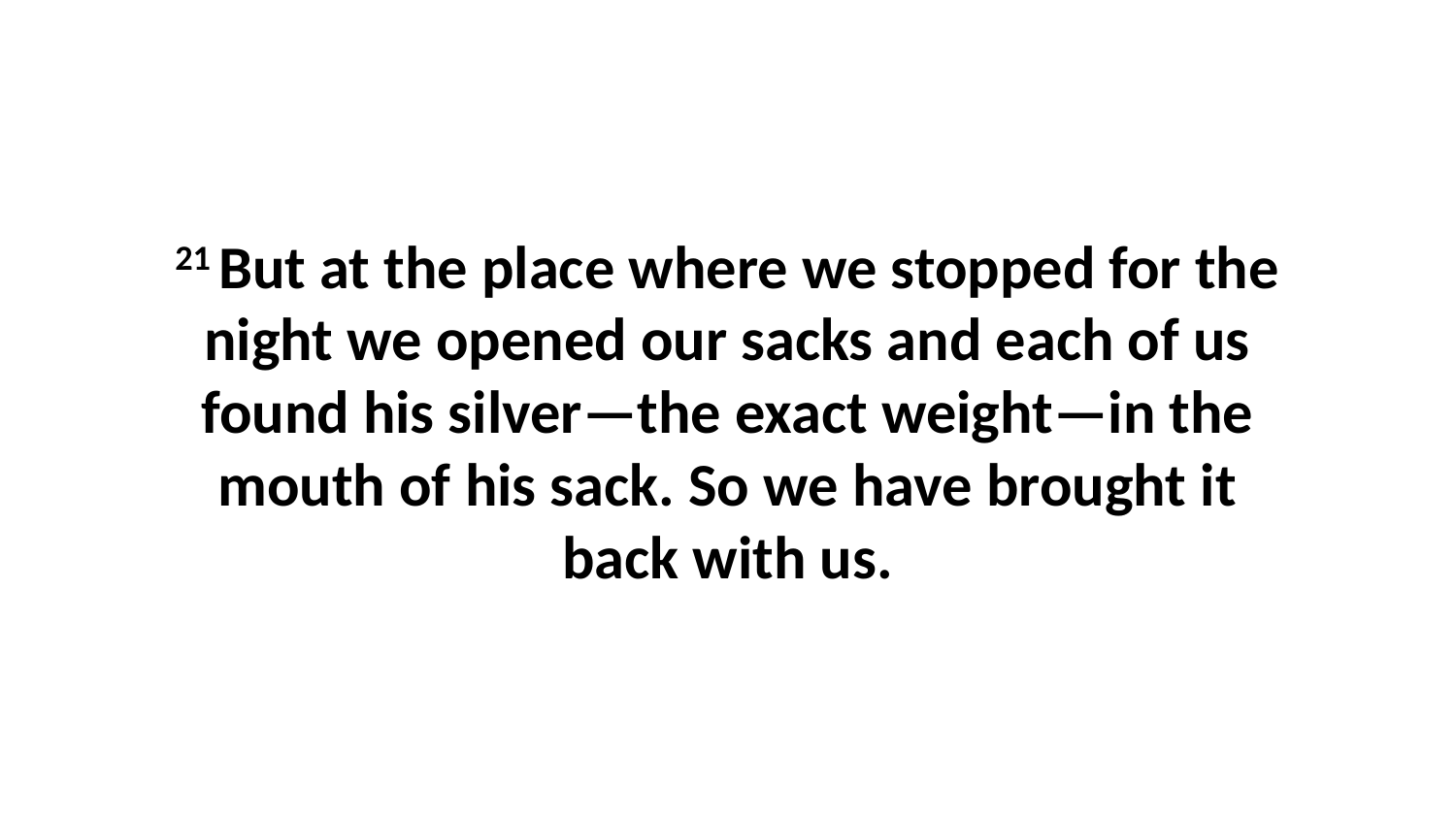

21 But at the place where we stopped for the night we opened our sacks and each of us found his silver—the exact weight—in the mouth of his sack. So we have brought it back with us.